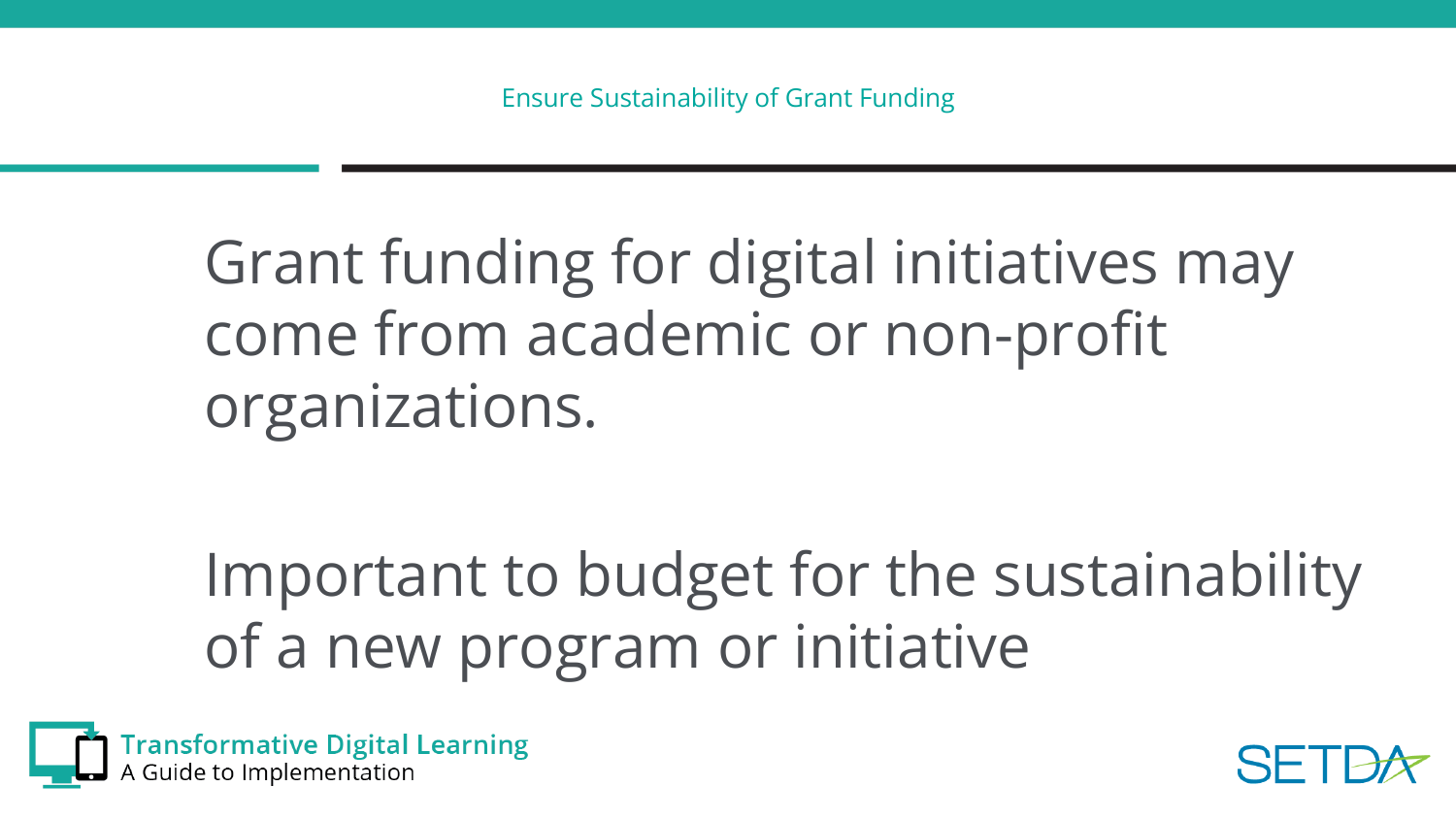

# Ensure Sustainability of Grant Funding
Grant funding for digital initiatives may come from academic or non-profit organizations.

Important to budget for the sustainability of a new program or initiative